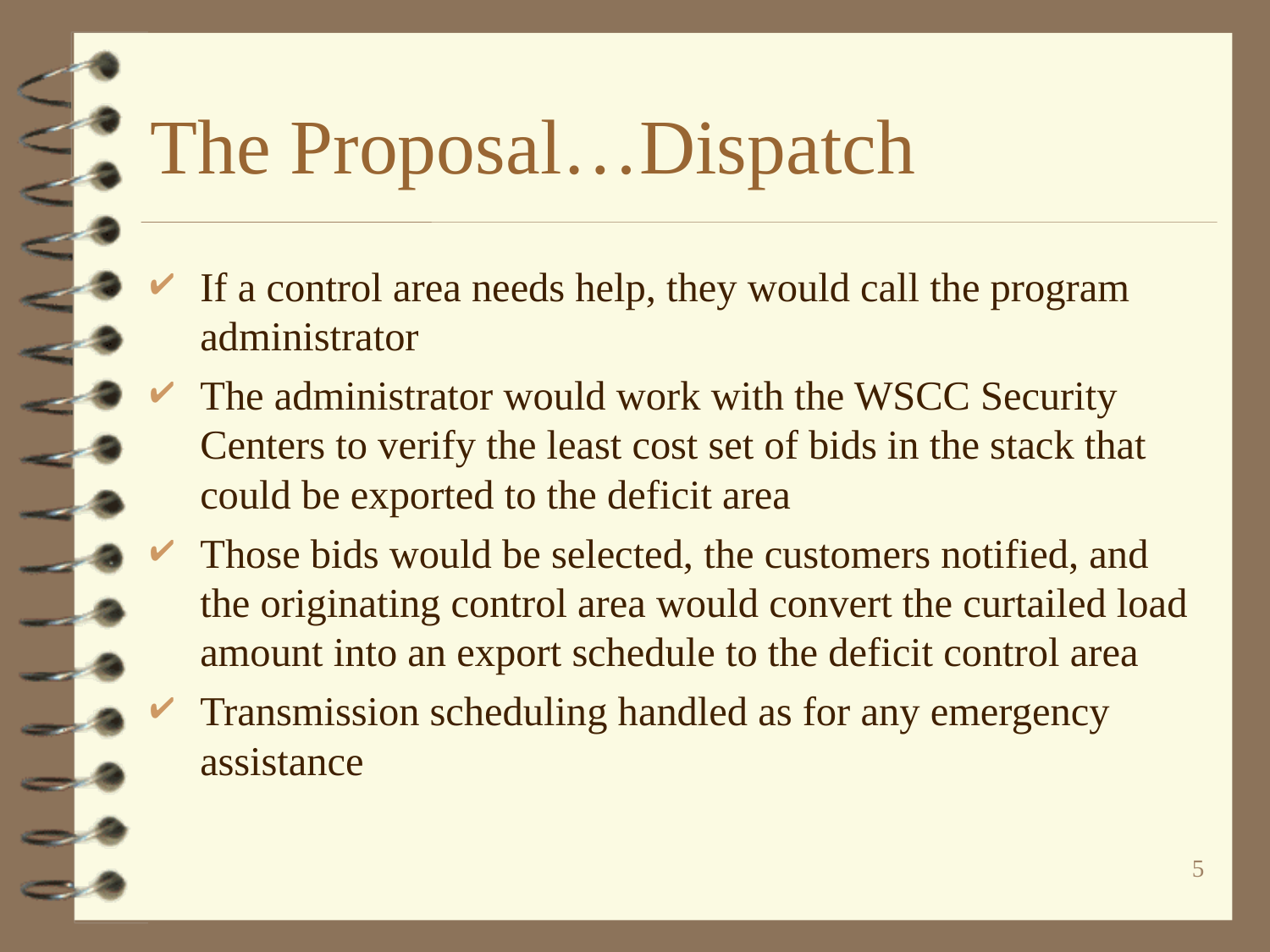

# The Proposal…Dispatch
If a control area needs help, they would call the program administrator
The administrator would work with the WSCC Security Centers to verify the least cost set of bids in the stack that could be exported to the deficit area
Those bids would be selected, the customers notified, and the originating control area would convert the curtailed load amount into an export schedule to the deficit control area
Transmission scheduling handled as for any emergency assistance
5